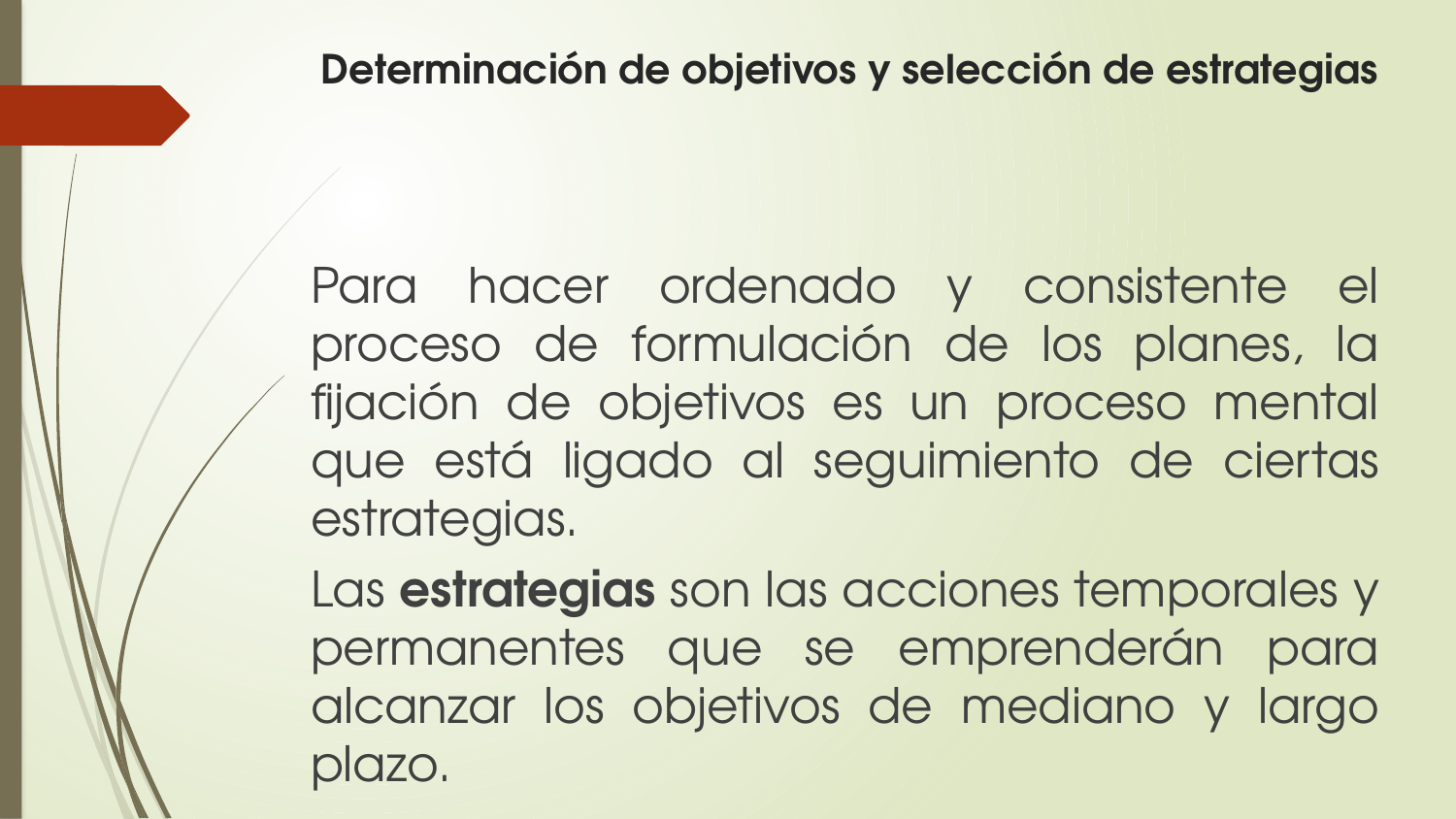

# Determinación de objetivos y selección de estrategias
Para hacer ordenado y consistente el proceso de formulación de los planes, la fijación de objetivos es un proceso mental que está ligado al seguimiento de ciertas estrategias.
Las estrategias son las acciones temporales y permanentes que se emprenderán para alcanzar los objetivos de mediano y largo plazo.